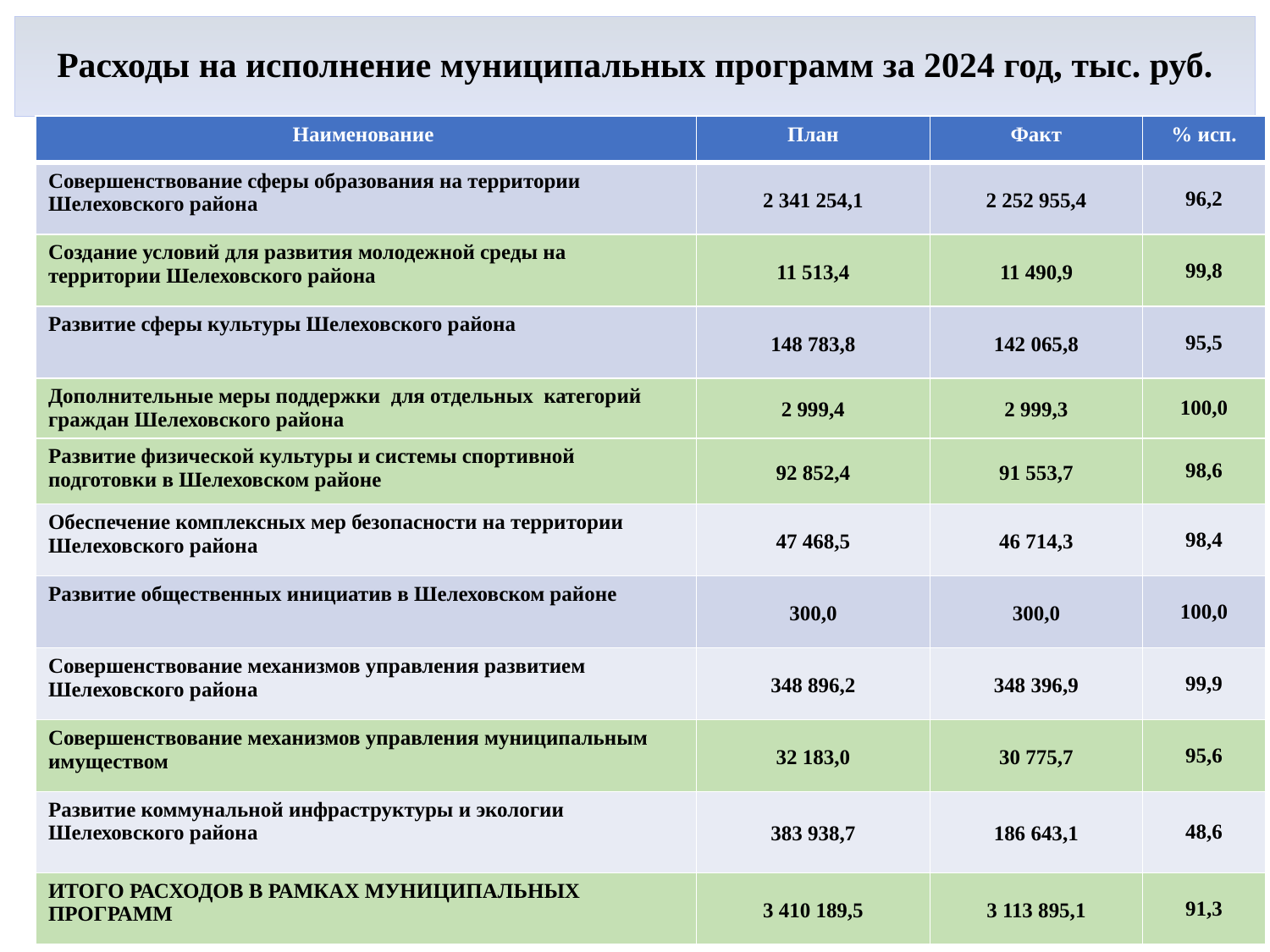

# Расходы на исполнение муниципальных программ за 2024 год, тыс. руб.
| Наименование | План | Факт | % исп. |
| --- | --- | --- | --- |
| Совершенствование сферы образования на территории Шелеховского района | 2 341 254,1 | 2 252 955,4 | 96,2 |
| Создание условий для развития молодежной среды на территории Шелеховского района | 11 513,4 | 11 490,9 | 99,8 |
| Развитие сферы культуры Шелеховского района | 148 783,8 | 142 065,8 | 95,5 |
| Дополнительные меры поддержки для отдельных категорий граждан Шелеховского района | 2 999,4 | 2 999,3 | 100,0 |
| Развитие физической культуры и системы спортивной подготовки в Шелеховском районе | 92 852,4 | 91 553,7 | 98,6 |
| Обеспечение комплексных мер безопасности на территории Шелеховского района | 47 468,5 | 46 714,3 | 98,4 |
| Развитие общественных инициатив в Шелеховском районе | 300,0 | 300,0 | 100,0 |
| Совершенствование механизмов управления развитием Шелеховского района | 348 896,2 | 348 396,9 | 99,9 |
| Совершенствование механизмов управления муниципальным имуществом | 32 183,0 | 30 775,7 | 95,6 |
| Развитие коммунальной инфраструктуры и экологии Шелеховского района | 383 938,7 | 186 643,1 | 48,6 |
| ИТОГО РАСХОДОВ В РАМКАХ МУНИЦИПАЛЬНЫХ ПРОГРАММ | 3 410 189,5 | 3 113 895,1 | 91,3 |